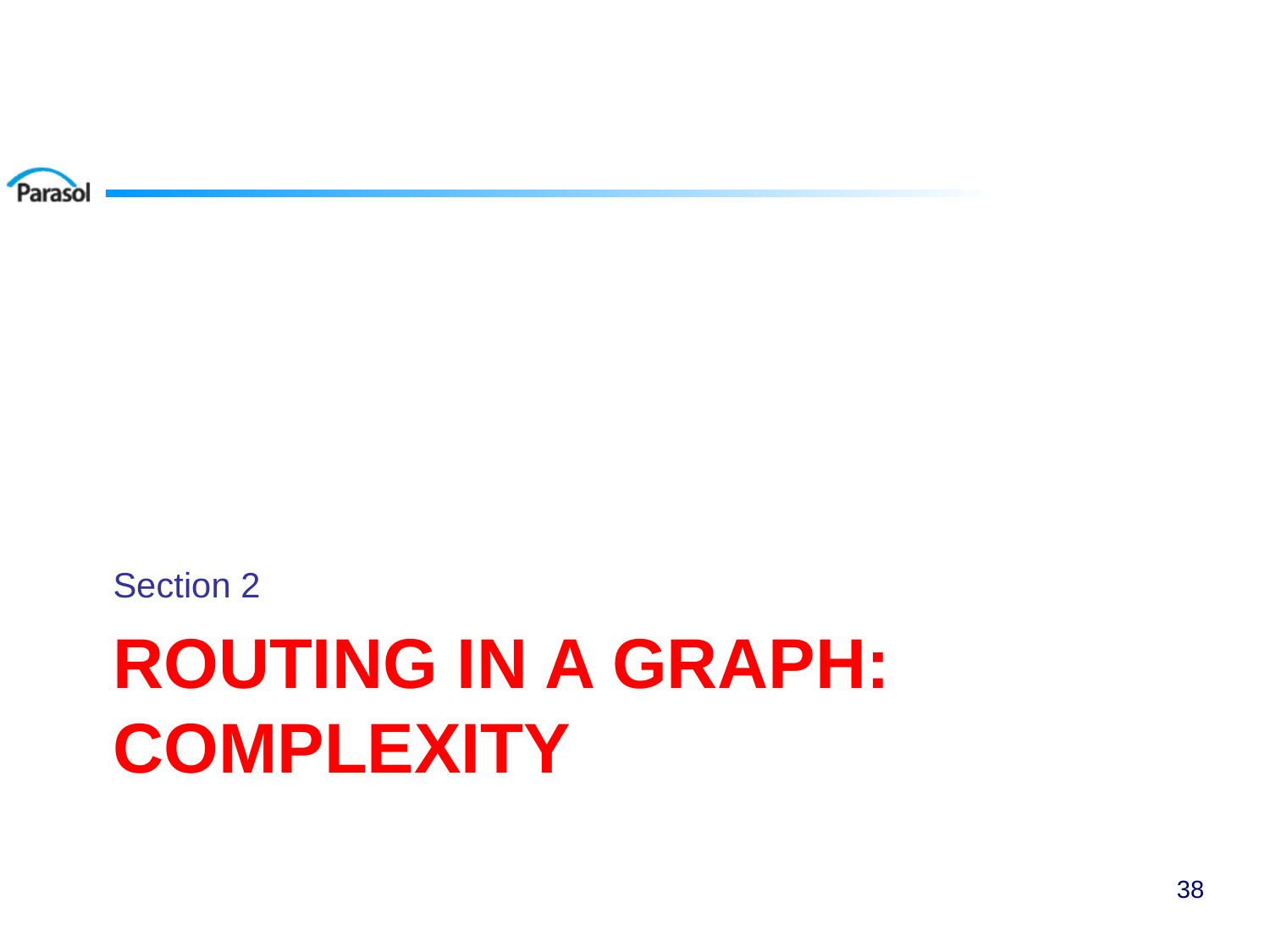

Section 2
# ROUTING IN A GRAPH:  COMPLEXITY

38